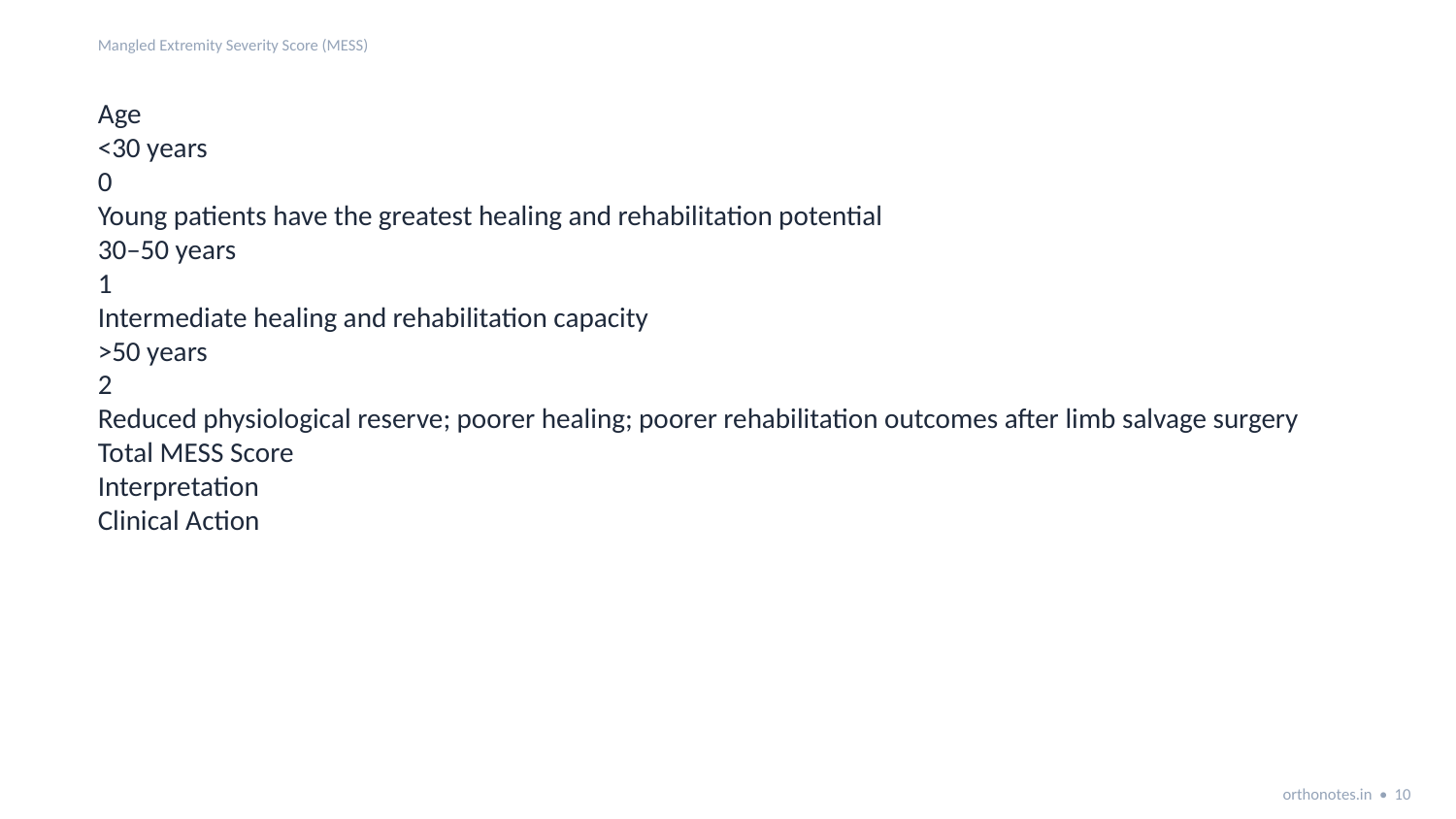

Mangled Extremity Severity Score (MESS)
Age
<30 years
0
Young patients have the greatest healing and rehabilitation potential
30–50 years
1
Intermediate healing and rehabilitation capacity
>50 years
2
Reduced physiological reserve; poorer healing; poorer rehabilitation outcomes after limb salvage surgery
Total MESS Score
Interpretation
Clinical Action
orthonotes.in  •  10